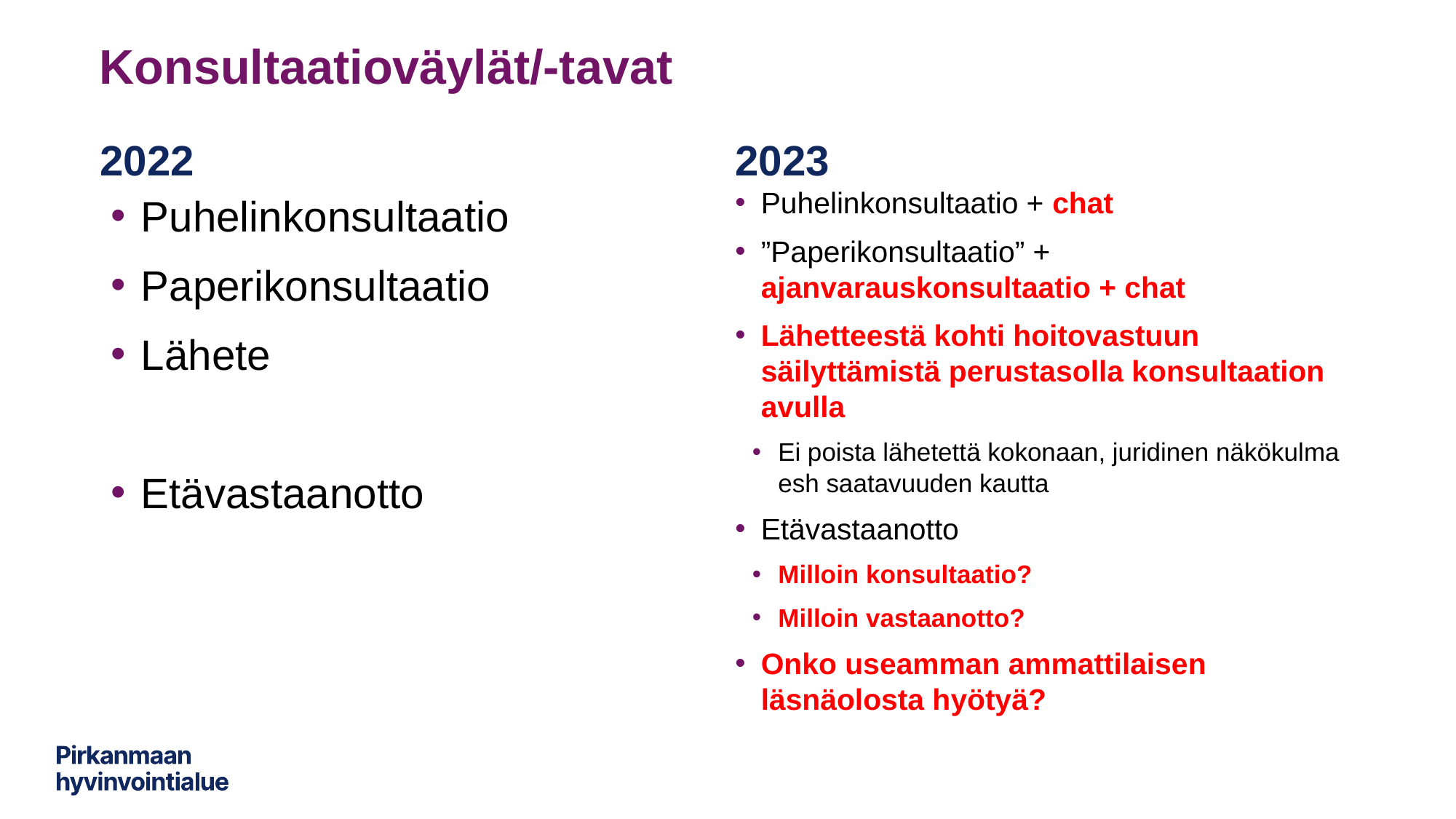

# Konsultaatioväylät/-tavat
2022
2023
Puhelinkonsultaatio
Paperikonsultaatio
Lähete

Etävastaanotto

Puhelinkonsultaatio + chat
”Paperikonsultaatio” + ajanvarauskonsultaatio + chat
Lähetteestä kohti hoitovastuun säilyttämistä perustasolla konsultaation avulla
Ei poista lähetettä kokonaan, juridinen näkökulma esh saatavuuden kautta
Etävastaanotto
Milloin konsultaatio?
Milloin vastaanotto?
Onko useamman ammattilaisen läsnäolosta hyötyä?